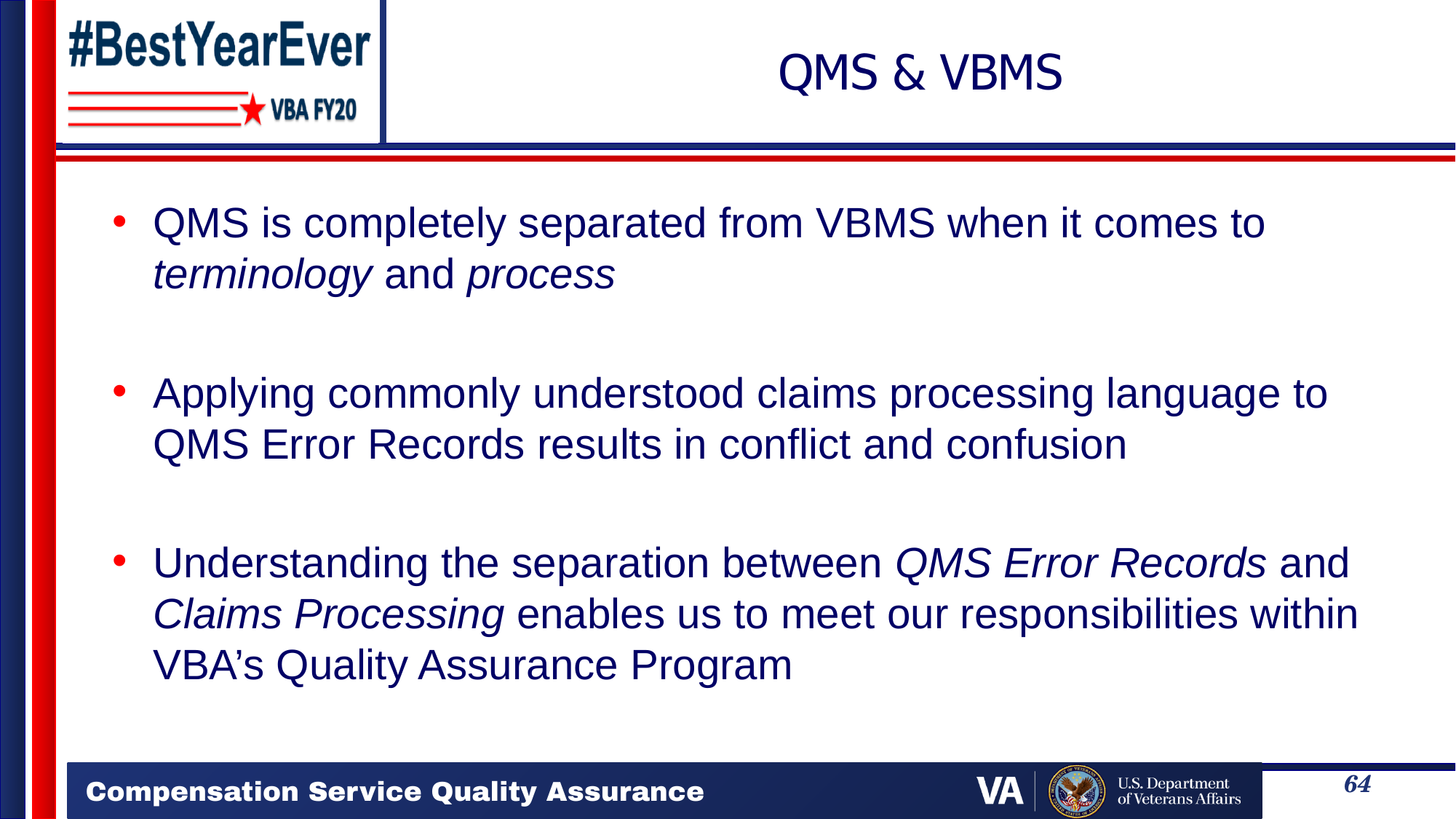

# QMS & VBMS
QMS is completely separated from VBMS when it comes to terminology and process

Applying commonly understood claims processing language to QMS Error Records results in conflict and confusion

Understanding the separation between QMS Error Records and Claims Processing enables us to meet our responsibilities within VBA’s Quality Assurance Program
64